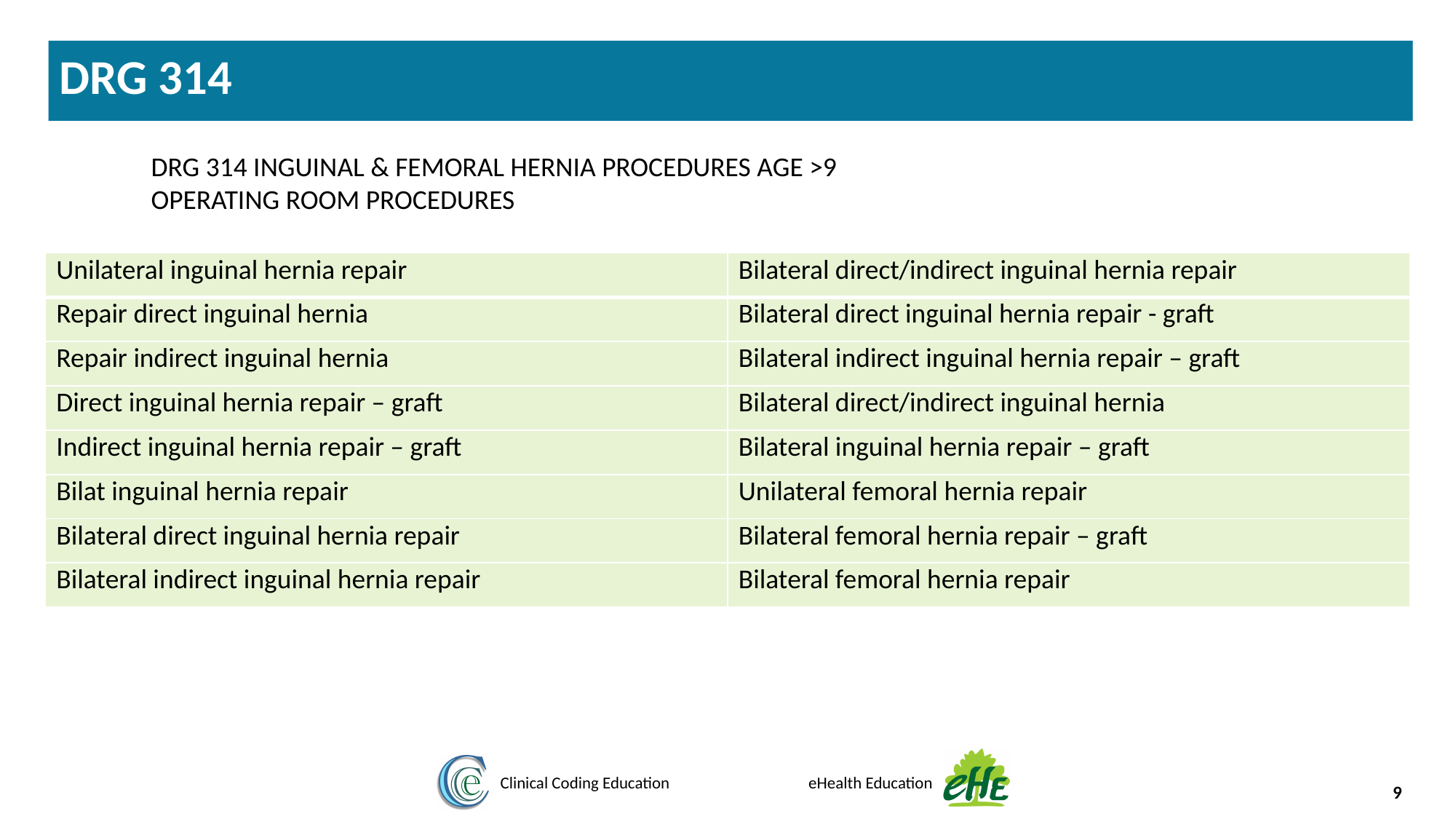

DRG 314
DRG 314 INGUINAL & FEMORAL HERNIA PROCEDURES AGE >9
OPERATING ROOM PROCEDURES

| Unilateral inguinal hernia repair | Bilateral direct/indirect inguinal hernia repair |
| --- | --- |
| Repair direct inguinal hernia | Bilateral direct inguinal hernia repair - graft |
| Repair indirect inguinal hernia | Bilateral indirect inguinal hernia repair – graft |
| Direct inguinal hernia repair – graft | Bilateral direct/indirect inguinal hernia |
| Indirect inguinal hernia repair – graft | Bilateral inguinal hernia repair – graft |
| Bilat inguinal hernia repair | Unilateral femoral hernia repair |
| Bilateral direct inguinal hernia repair | Bilateral femoral hernia repair – graft |
| Bilateral indirect inguinal hernia repair | Bilateral femoral hernia repair |

9